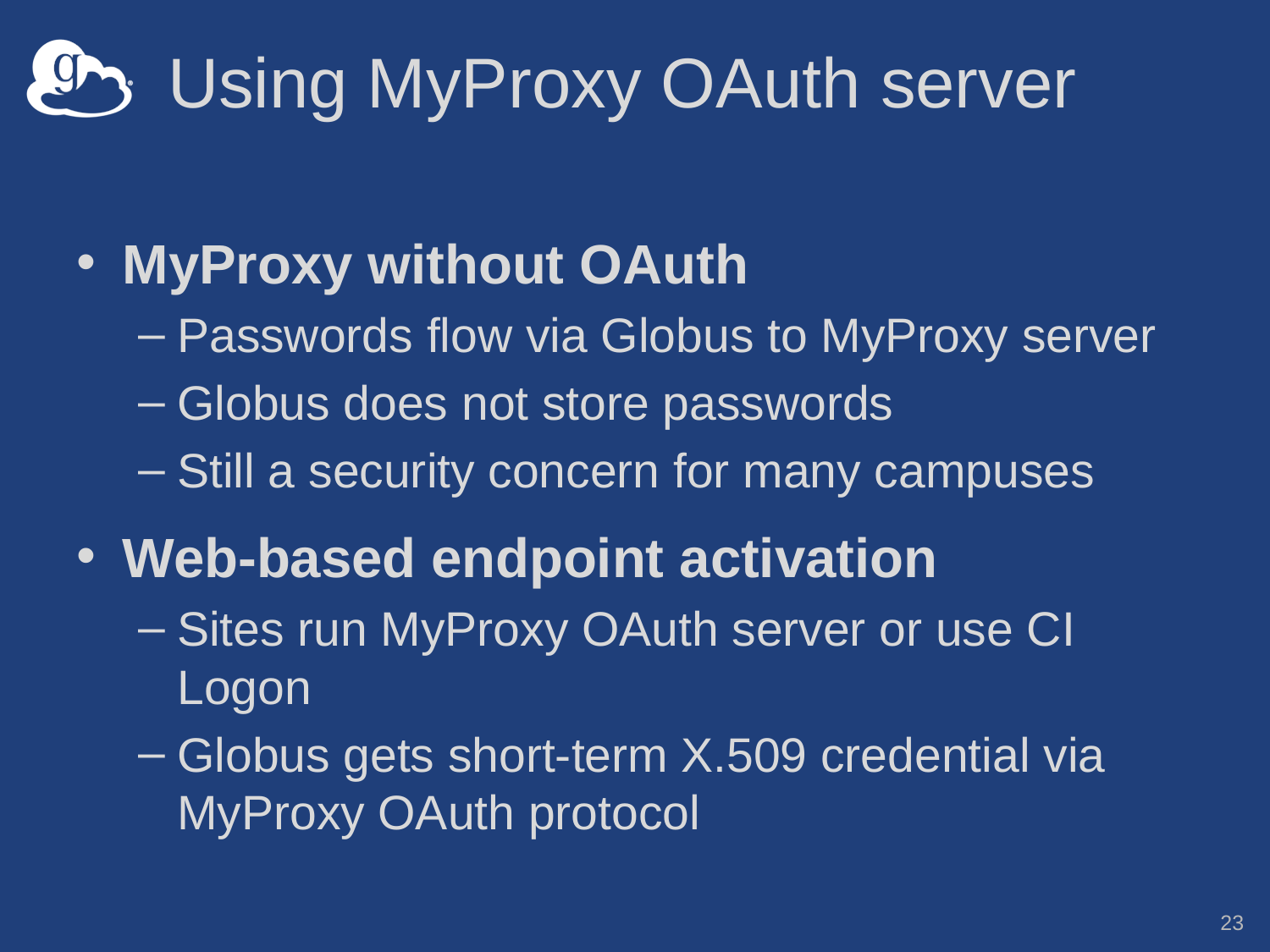

# Using MyProxy OAuth server
MyProxy without OAuth
Passwords flow via Globus to MyProxy server
Globus does not store passwords
Still a security concern for many campuses
Web-based endpoint activation
Sites run MyProxy OAuth server or use CI Logon
Globus gets short-term X.509 credential via MyProxy OAuth protocol
23